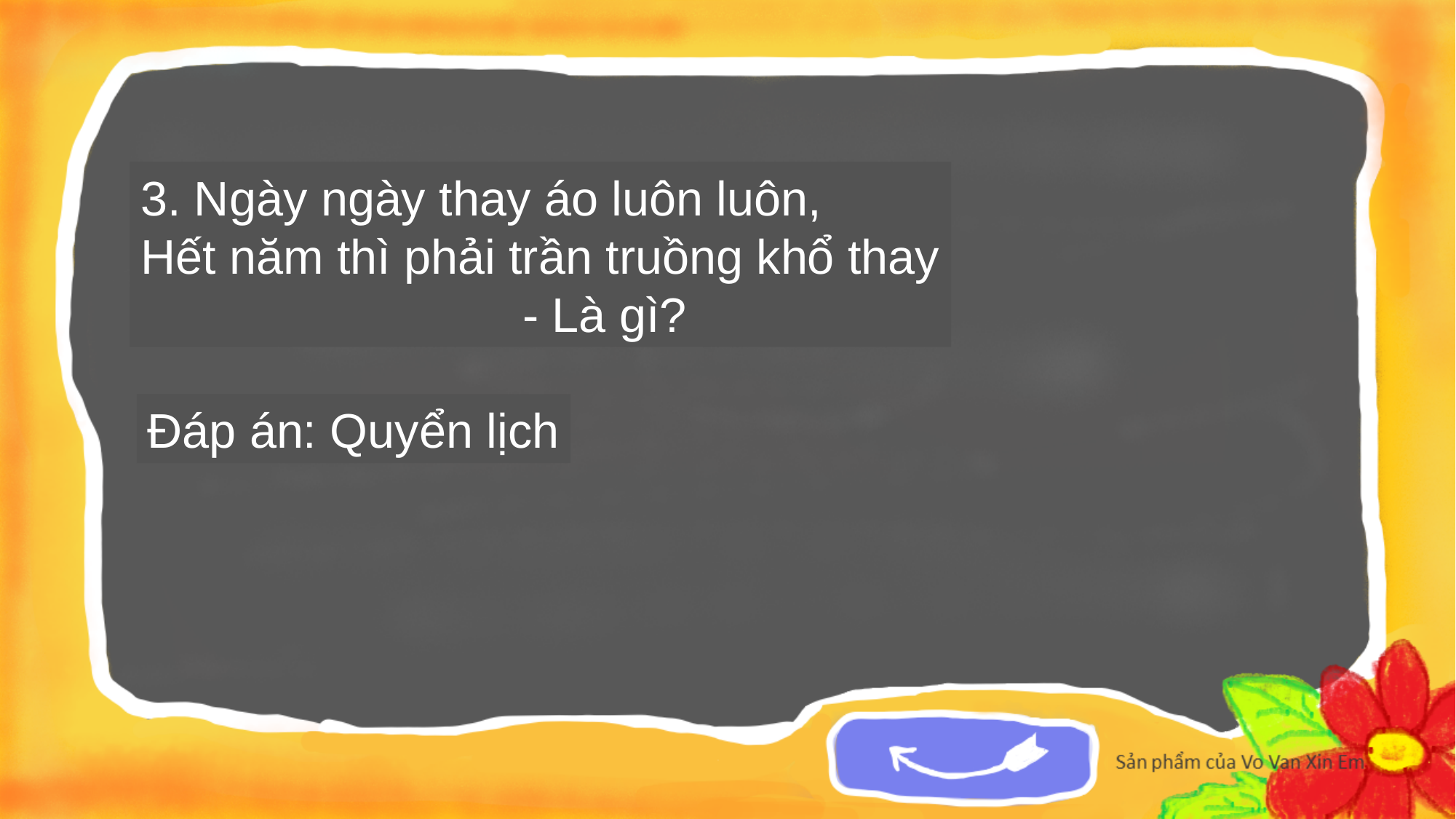

3. Ngày ngày thay áo luôn luôn,
Hết năm thì phải trần truồng khổ thay
- Là gì?
Đáp án: Quyển lịch